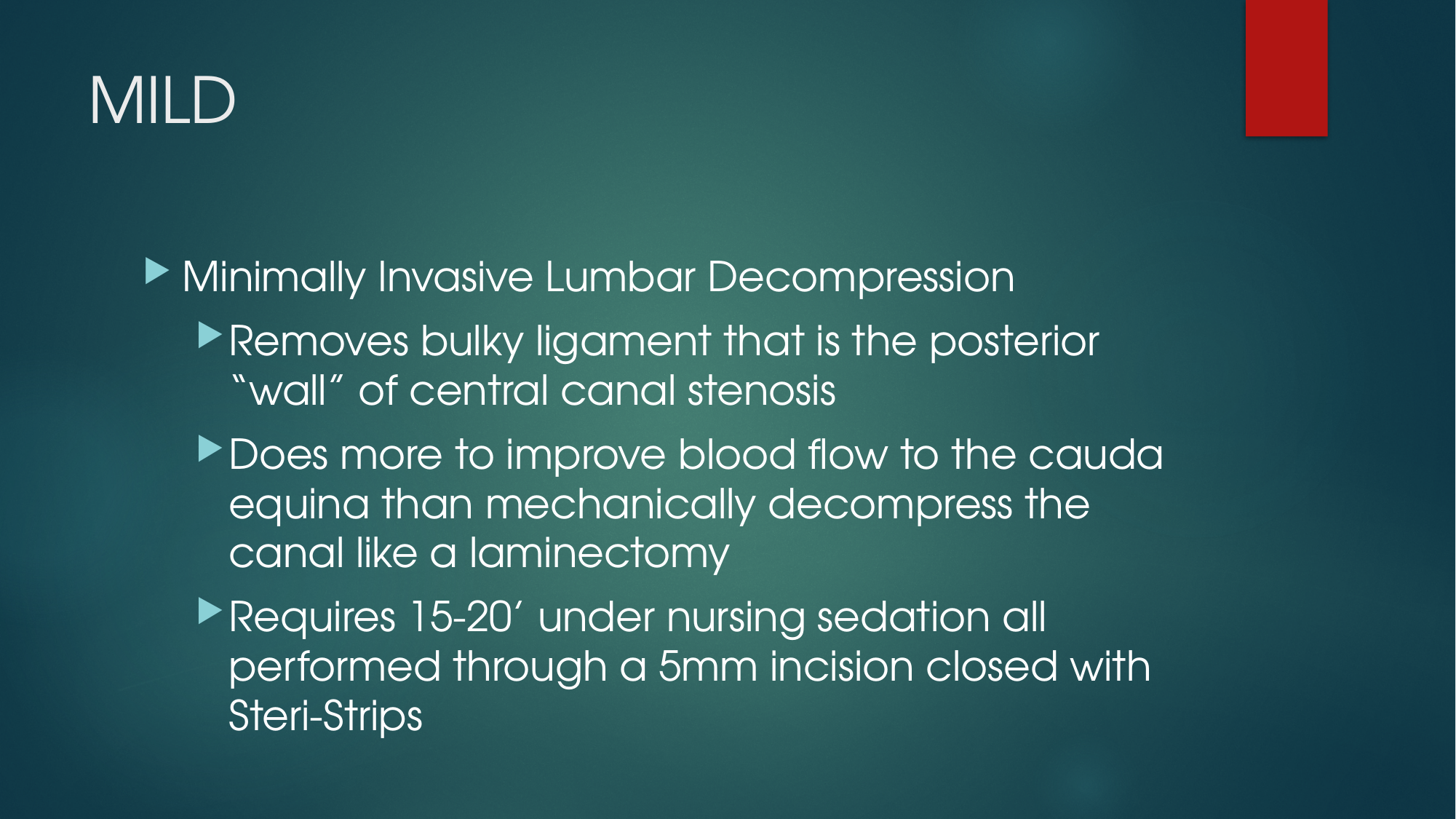

# MILD
Minimally Invasive Lumbar Decompression
Removes bulky ligament that is the posterior “wall” of central canal stenosis
Does more to improve blood flow to the cauda equina than mechanically decompress the canal like a laminectomy
Requires 15-20’ under nursing sedation all performed through a 5mm incision closed with Steri-Strips